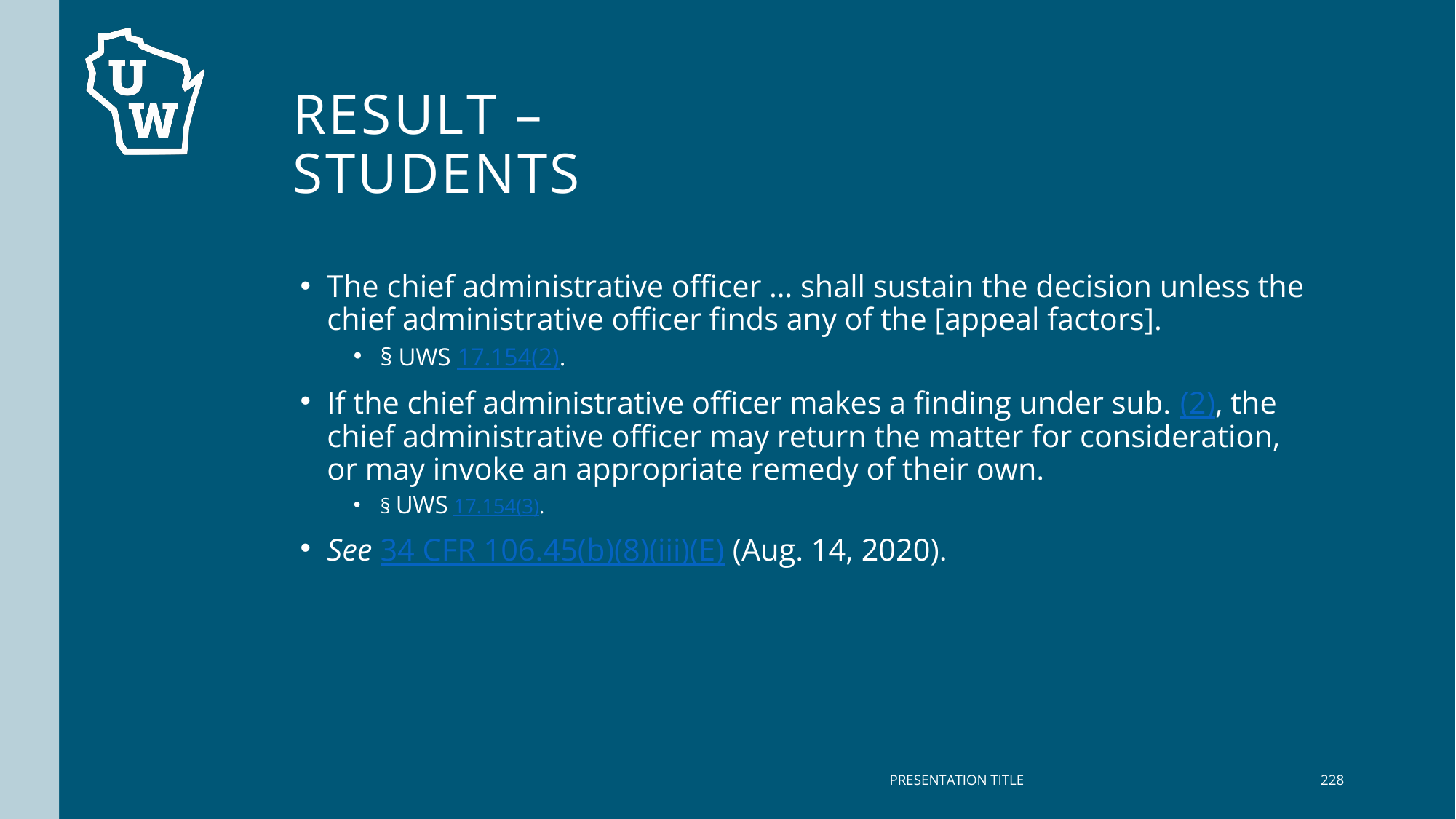

# Result – Students
The chief administrative officer … shall sustain the decision unless the chief administrative officer finds any of the [appeal factors].
§ UWS 17.154(2).
If the chief administrative officer makes a finding under sub. (2), the chief administrative officer may return the matter for consideration, or may invoke an appropriate remedy of their own.
§ UWS 17.154(3).
See 34 CFR 106.45(b)(8)(iii)(E) (Aug. 14, 2020).
PRESENTATION TITLE
228